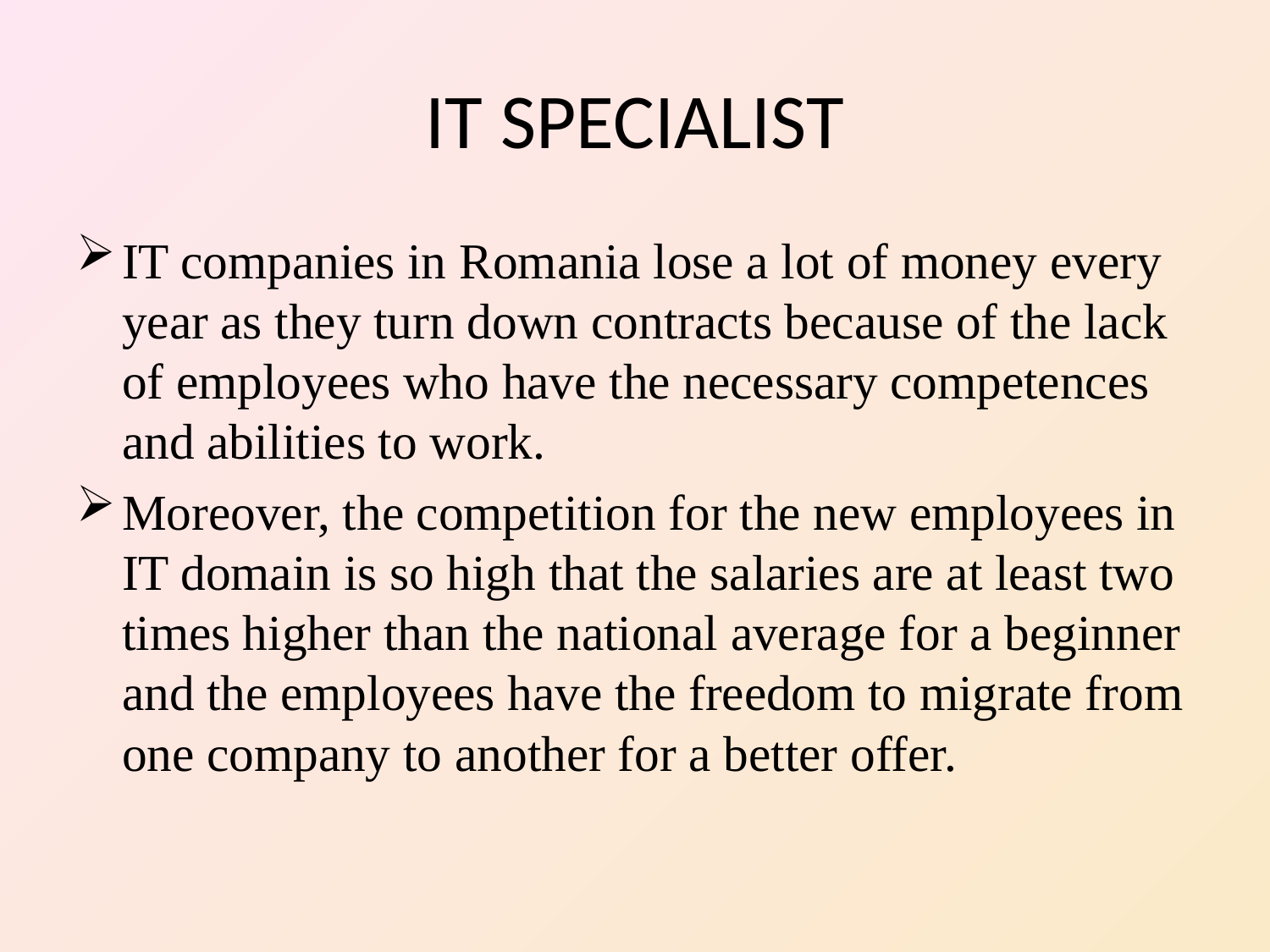

# IT SPECIALIST
IT companies in Romania lose a lot of money every year as they turn down contracts because of the lack of employees who have the necessary competences and abilities to work.
Moreover, the competition for the new employees in IT domain is so high that the salaries are at least two times higher than the national average for a beginner and the employees have the freedom to migrate from one company to another for a better offer.